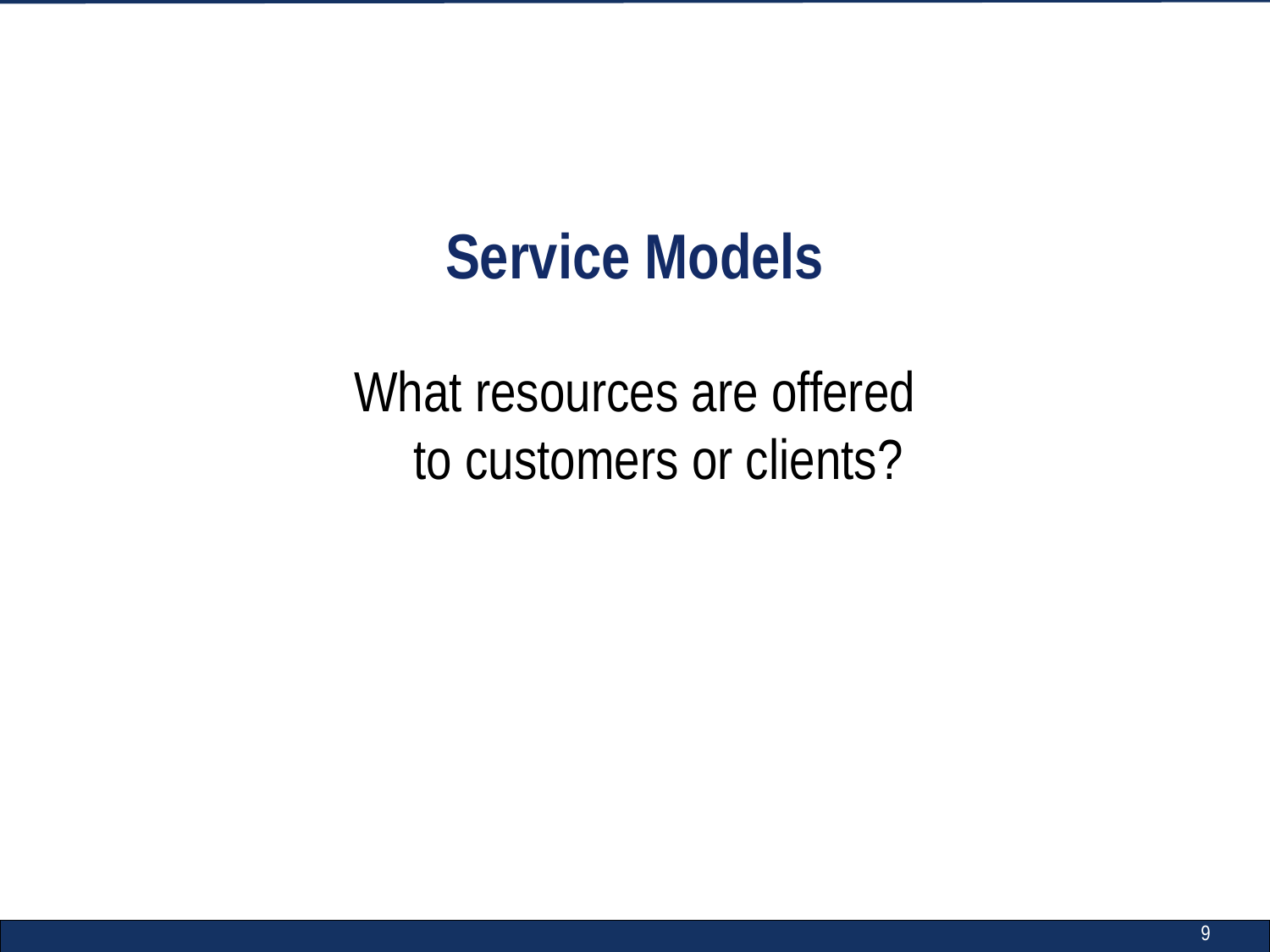

# Service Models
What resources are offered
to customers or clients?